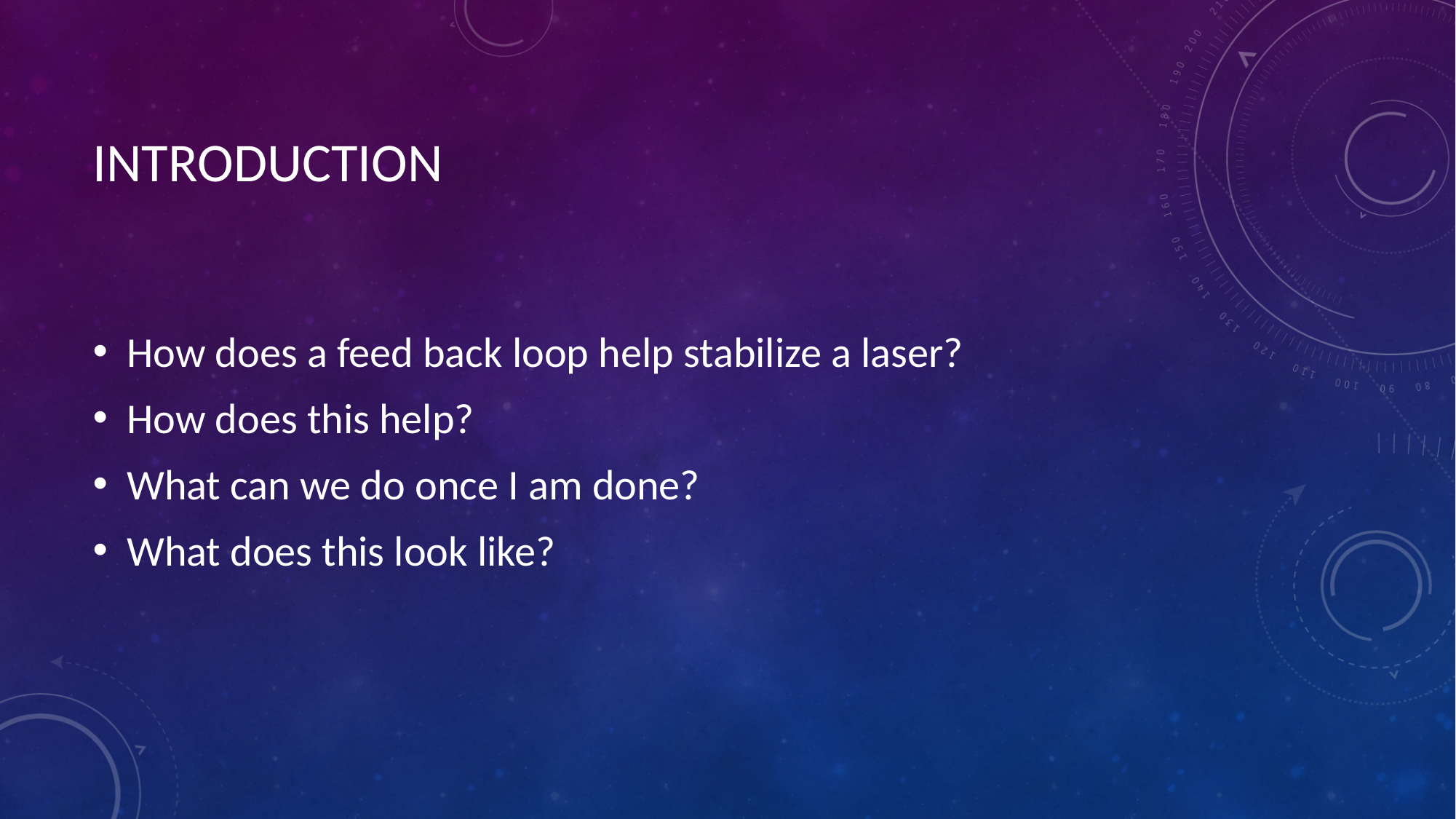

# Introduction
How does a feed back loop help stabilize a laser?
How does this help?
What can we do once I am done?
What does this look like?